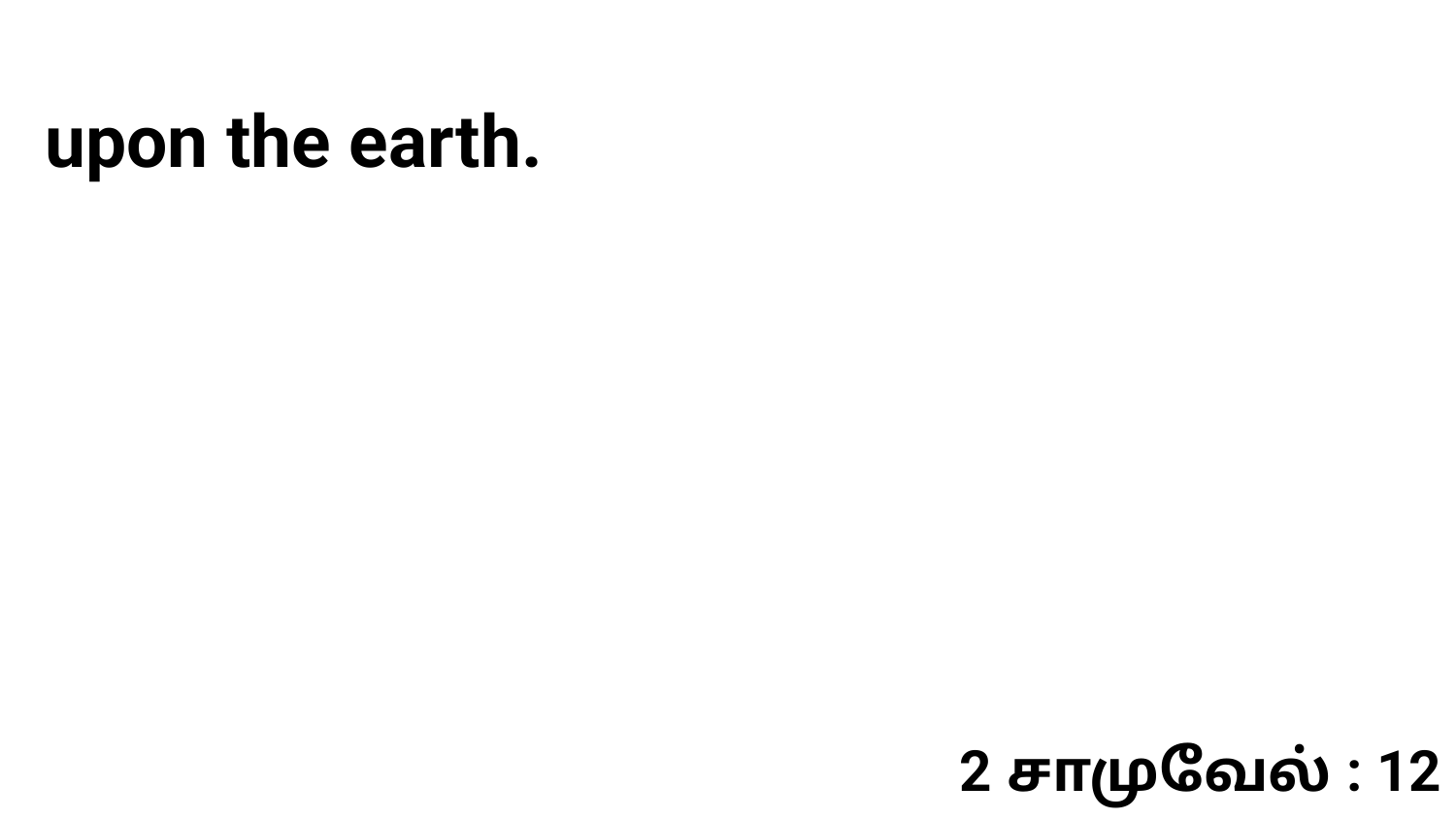

upon the earth.
2 சாமுவேல் : 12